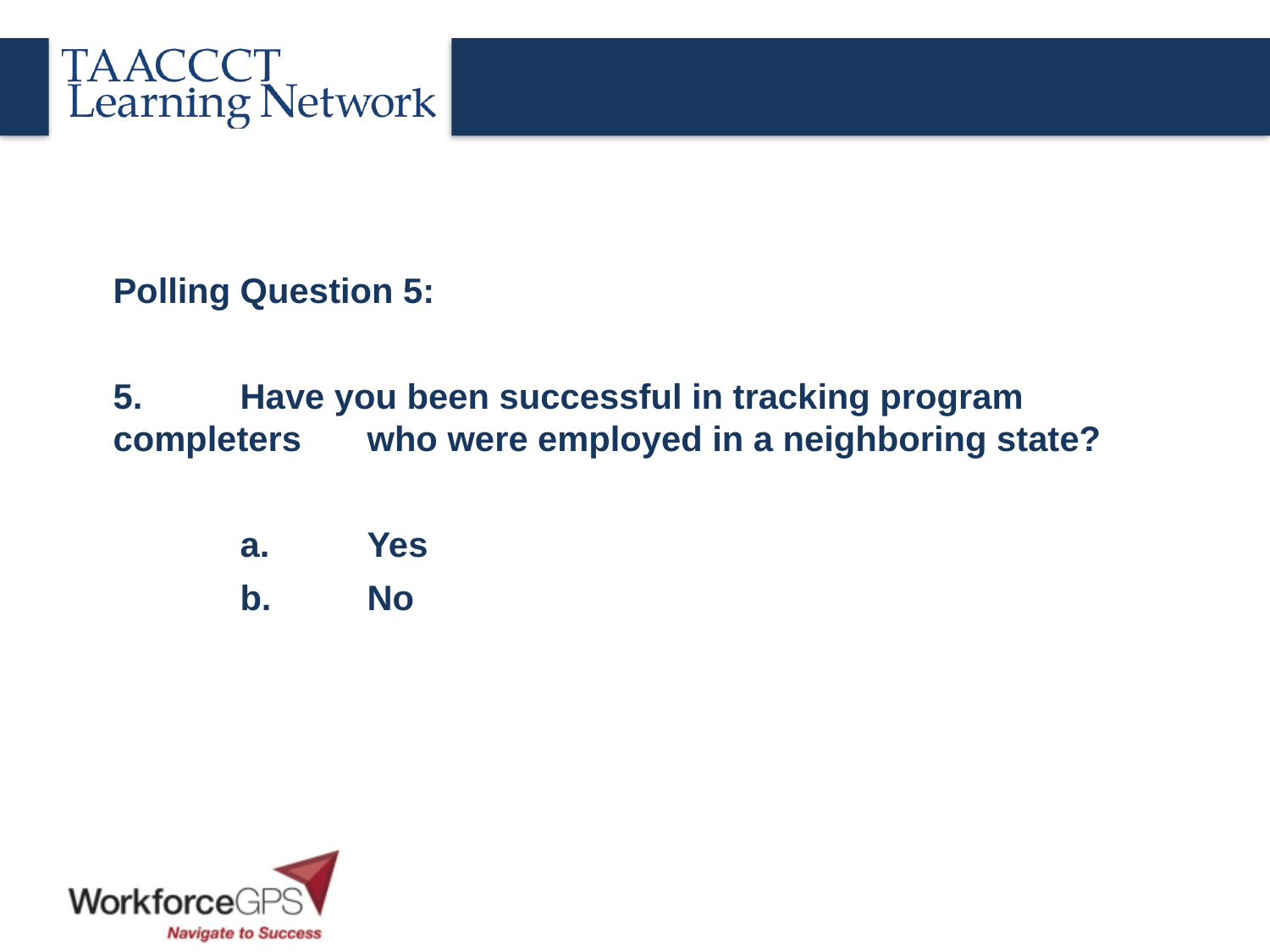

Polling Question 5:

5.	Have you been successful in tracking program completers 	who were employed in a neighboring state?

	a.	Yes
	b.	No

#